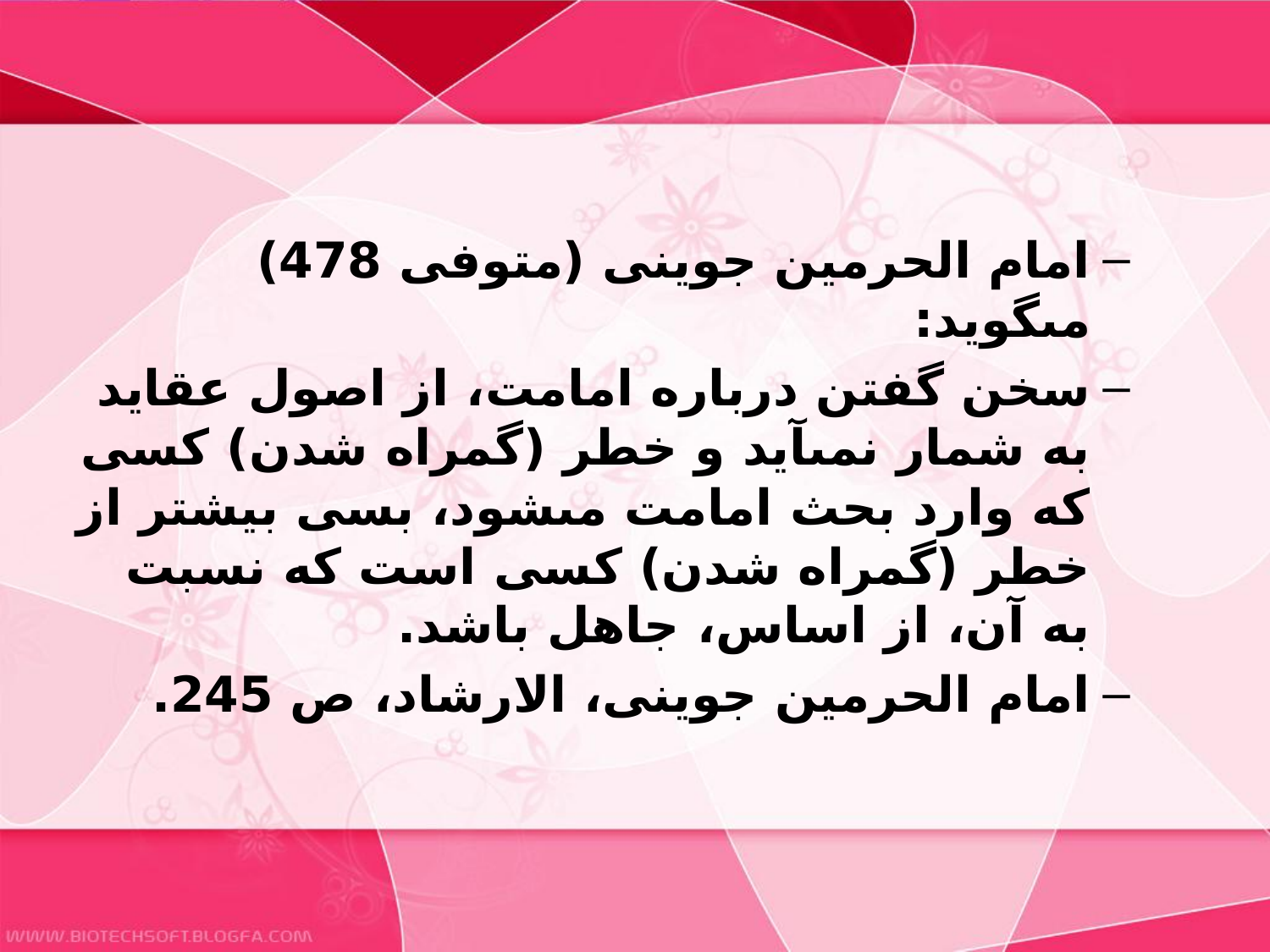

#
امام الحرمين جوينى (متوفى 478) مى‏گويد:
سخن گفتن درباره امامت، از اصول عقايد به شمار نمى‏آيد و خطر (گمراه شدن) كسى كه وارد بحث امامت مى‏شود، بسى بيشتر از خطر (گمراه شدن) كسى است كه نسبت به آن، از اساس، جاهل باشد.
امام الحرمين جوينى، الارشاد، ص 245.